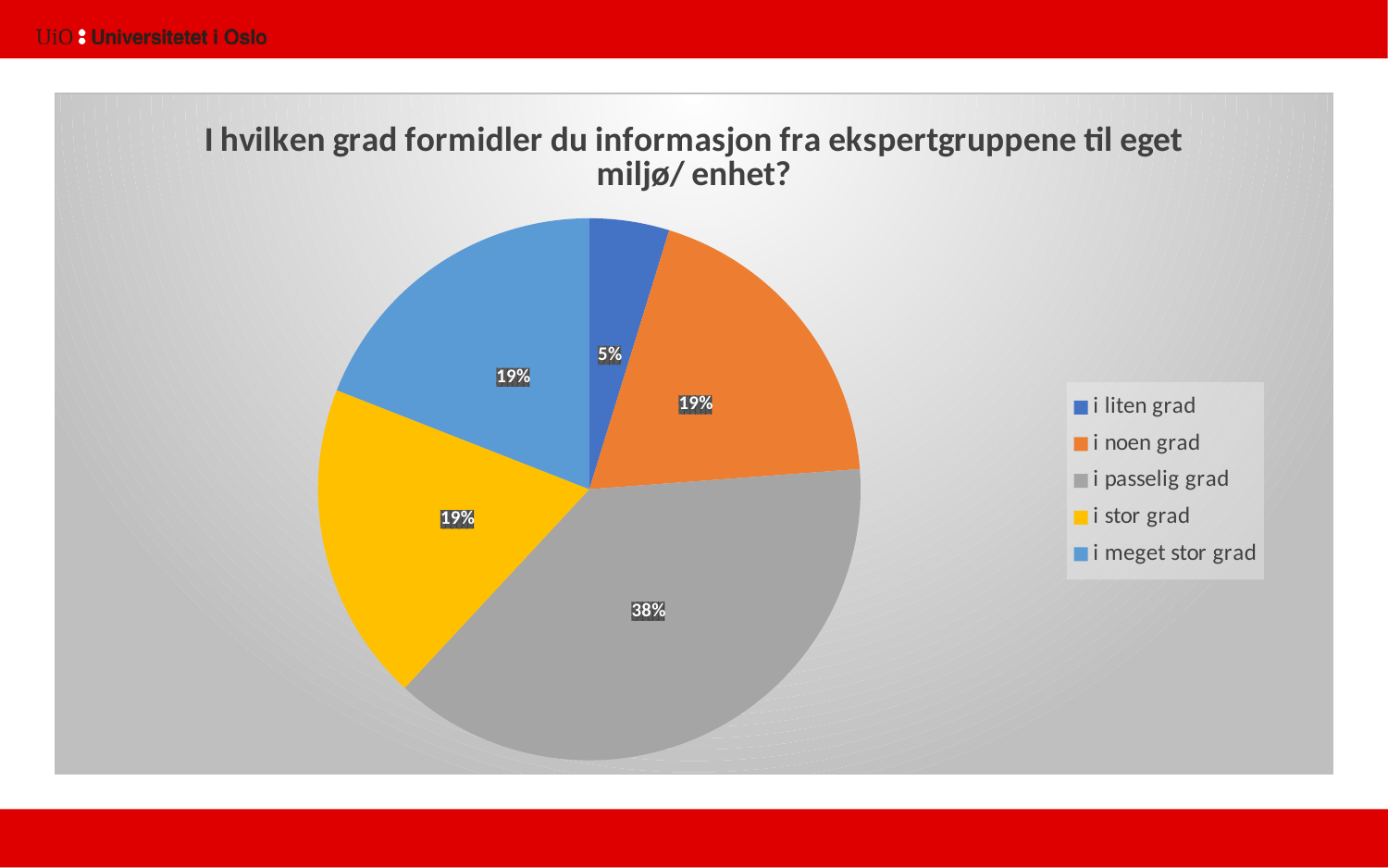

### Chart: I hvilken grad formidler du informasjon fra ekspertgruppene til eget miljø/ enhet?

| Category |  |
|---|---|
| i liten grad | 1.0 |
| i noen grad | 4.0 |
| i passelig grad | 8.0 |
| i stor grad | 4.0 |
| i meget stor grad | 4.0 |